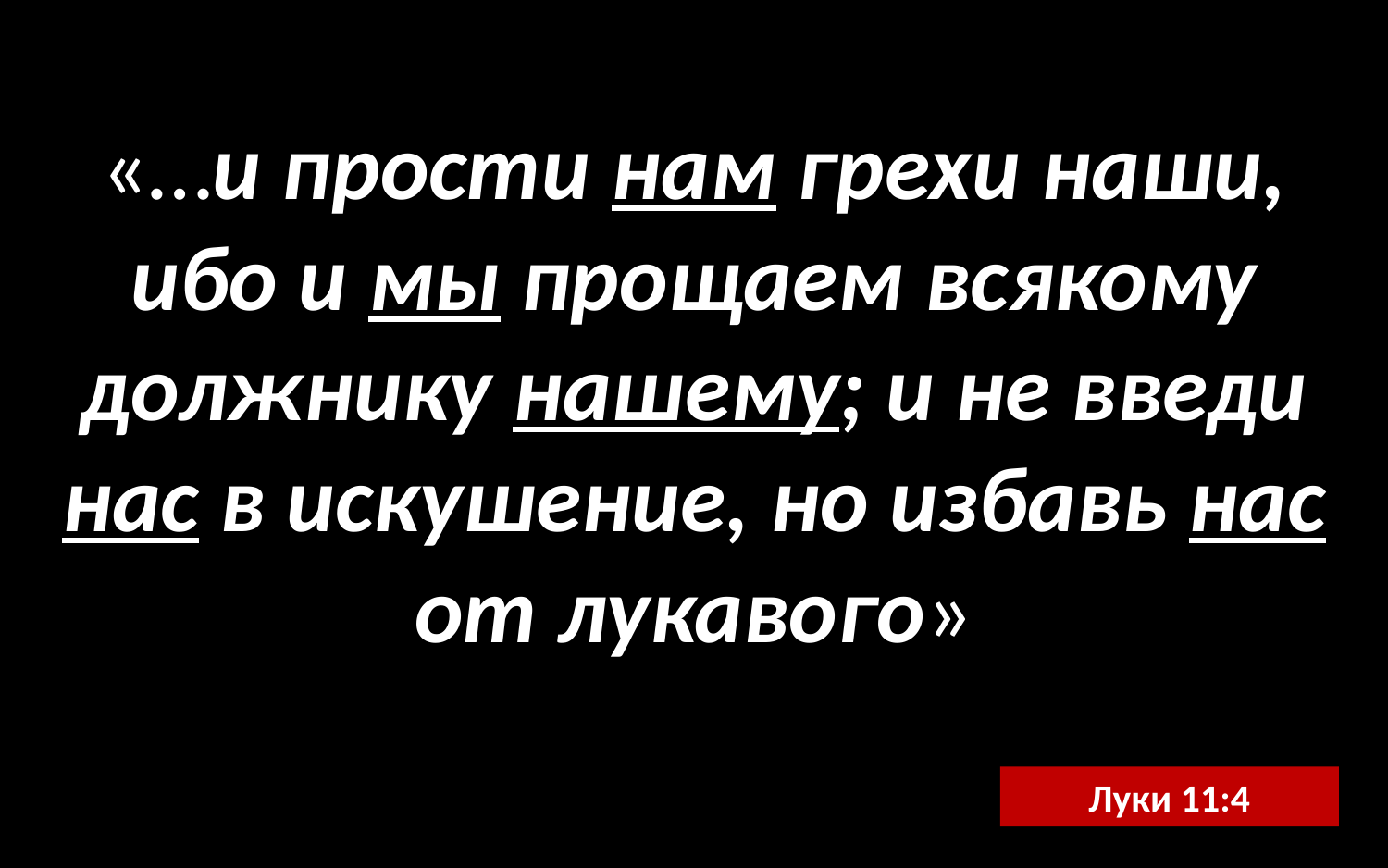

«…и прости нам грехи наши, ибо и мы прощаем всякому должнику нашему; и не введи нас в искушение, но избавь нас от лукавого»
Луки 11:4